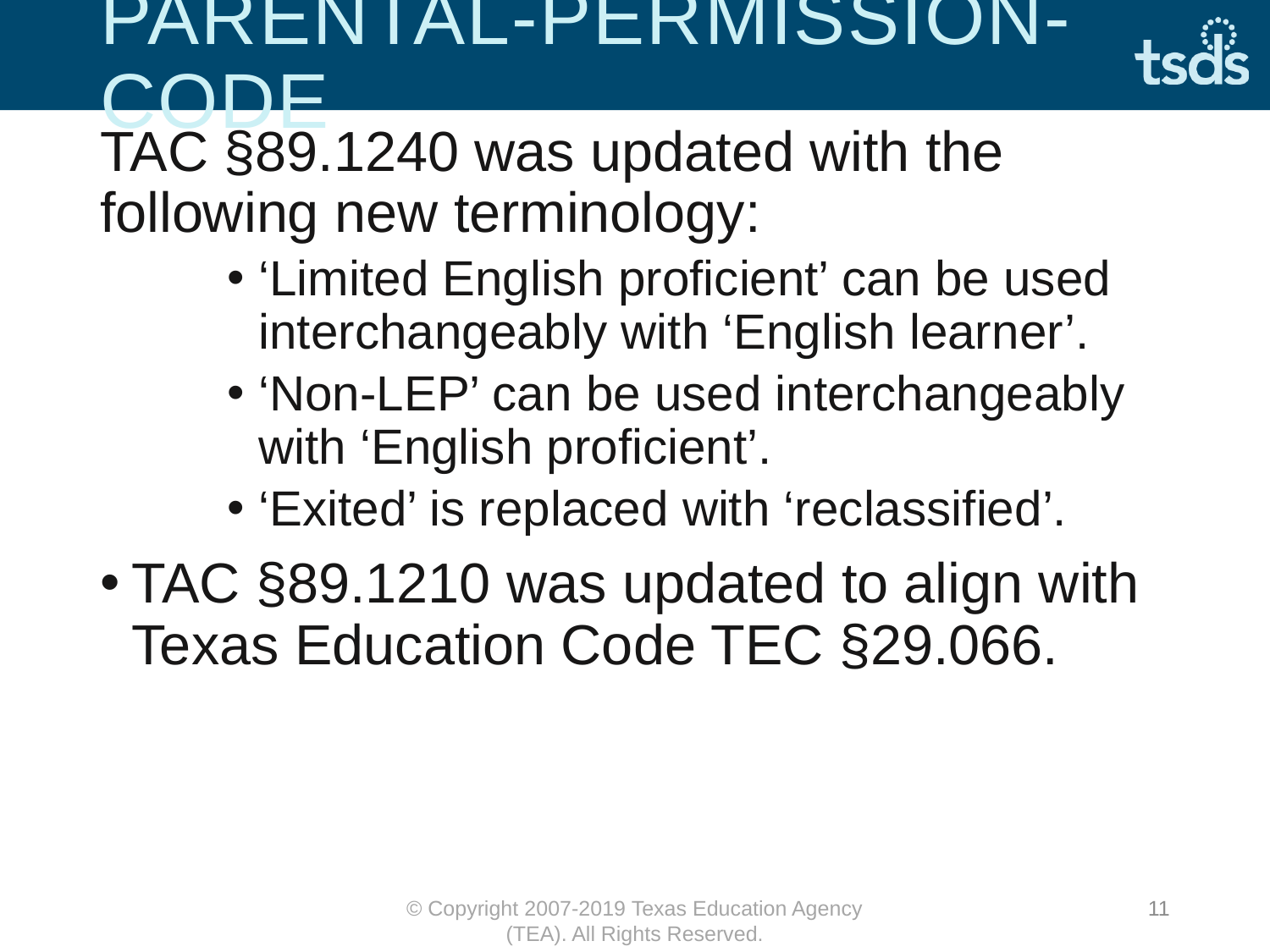

# Parental-Permission-CODE
TAC §89.1240 was updated with the following new terminology:
‘Limited English proficient’ can be used interchangeably with ‘English learner’.
‘Non-LEP’ can be used interchangeably with ‘English proficient’.
‘Exited’ is replaced with ‘reclassified’.
TAC §89.1210 was updated to align with Texas Education Code TEC §29.066.
11